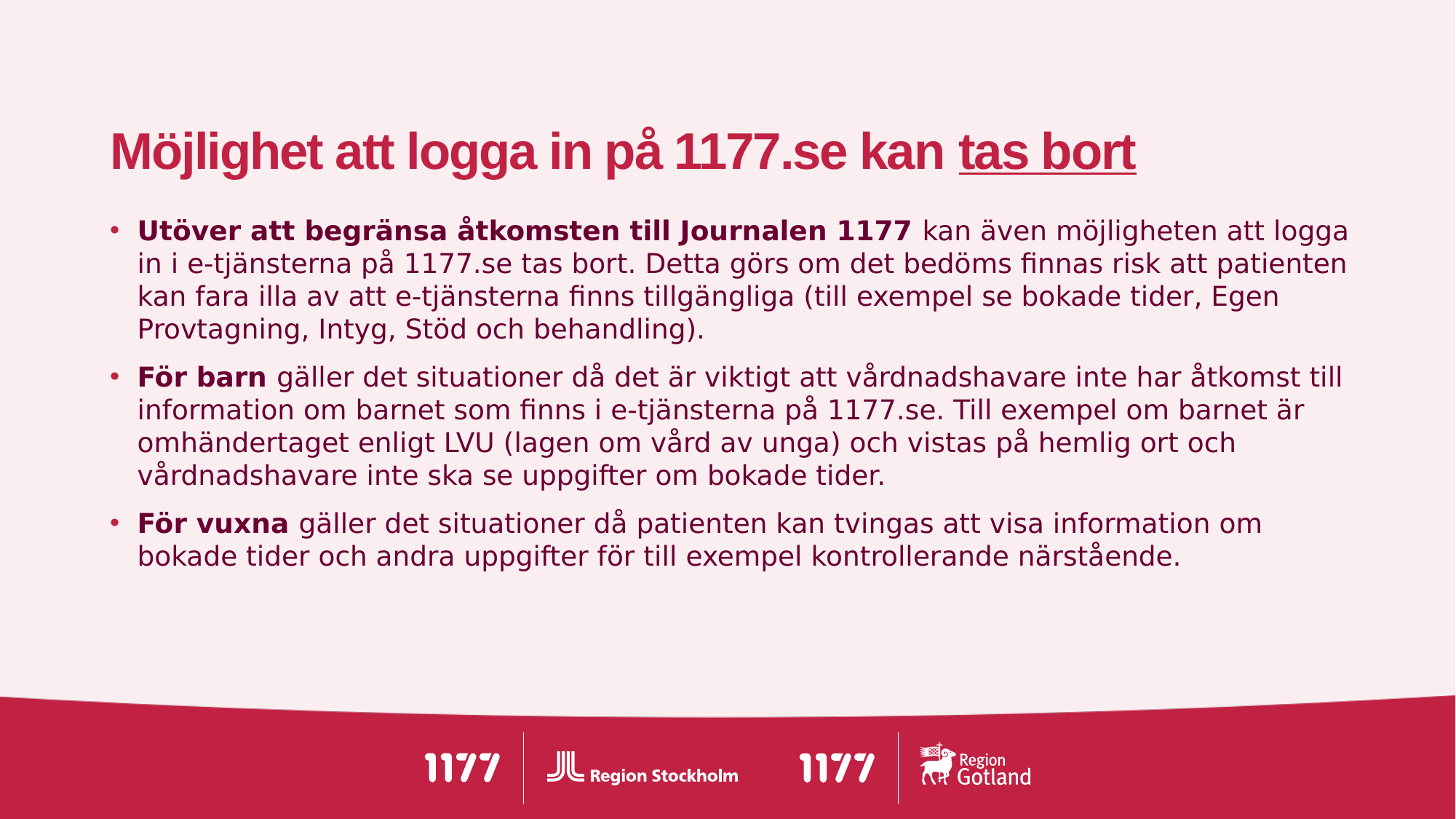

# Möjlighet att logga in på 1177.se kan tas bort
Utöver att begränsa åtkomsten till Journalen 1177 kan även möjligheten att logga in i e-tjänsterna på 1177.se tas bort. Detta görs om det bedöms finnas risk att patienten kan fara illa av att e-tjänsterna finns tillgängliga (till exempel se bokade tider, Egen Provtagning, Intyg, Stöd och behandling).
För barn gäller det situationer då det är viktigt att vårdnadshavare inte har åtkomst till information om barnet som finns i e-tjänsterna på 1177.se. Till exempel om barnet är omhändertaget enligt LVU (lagen om vård av unga) och vistas på hemlig ort och vårdnadshavare inte ska se uppgifter om bokade tider.
För vuxna gäller det situationer då patienten kan tvingas att visa information om bokade tider och andra uppgifter för till exempel kontrollerande närstående.